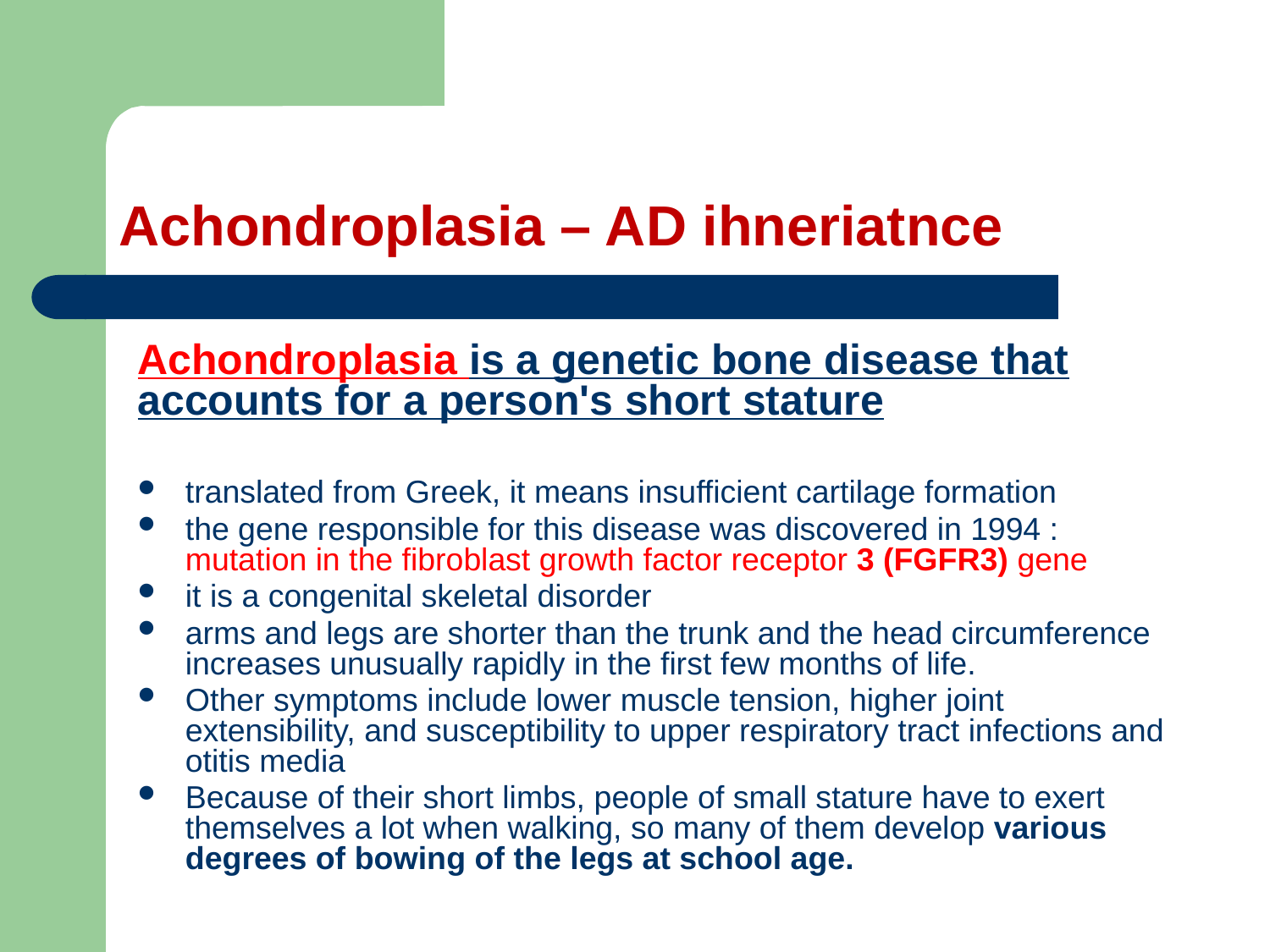

# Achondroplasia – AD ihneriatnce
Achondroplasia is a genetic bone disease that accounts for a person's short stature

translated from Greek, it means insufficient cartilage formation
the gene responsible for this disease was discovered in 1994 : mutation in the fibroblast growth factor receptor 3 (FGFR3) gene
it is a congenital skeletal disorder
arms and legs are shorter than the trunk and the head circumference increases unusually rapidly in the first few months of life.
Other symptoms include lower muscle tension, higher joint extensibility, and susceptibility to upper respiratory tract infections and otitis media
Because of their short limbs, people of small stature have to exert themselves a lot when walking, so many of them develop various degrees of bowing of the legs at school age.